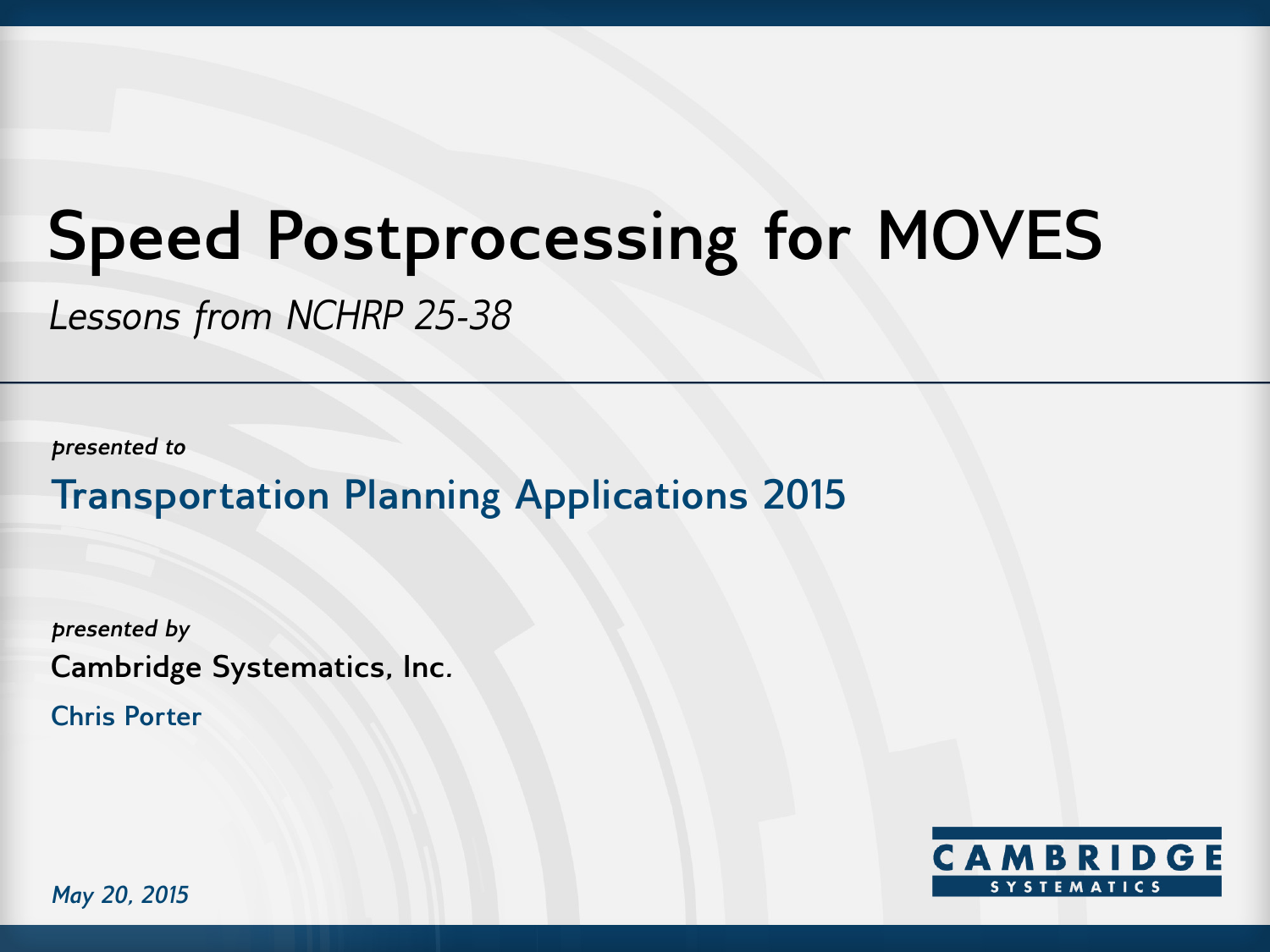

# Speed Postprocessing for MOVES
Lessons from NCHRP 25-38
Transportation Planning Applications 2015

Chris Porter
May 20, 2015